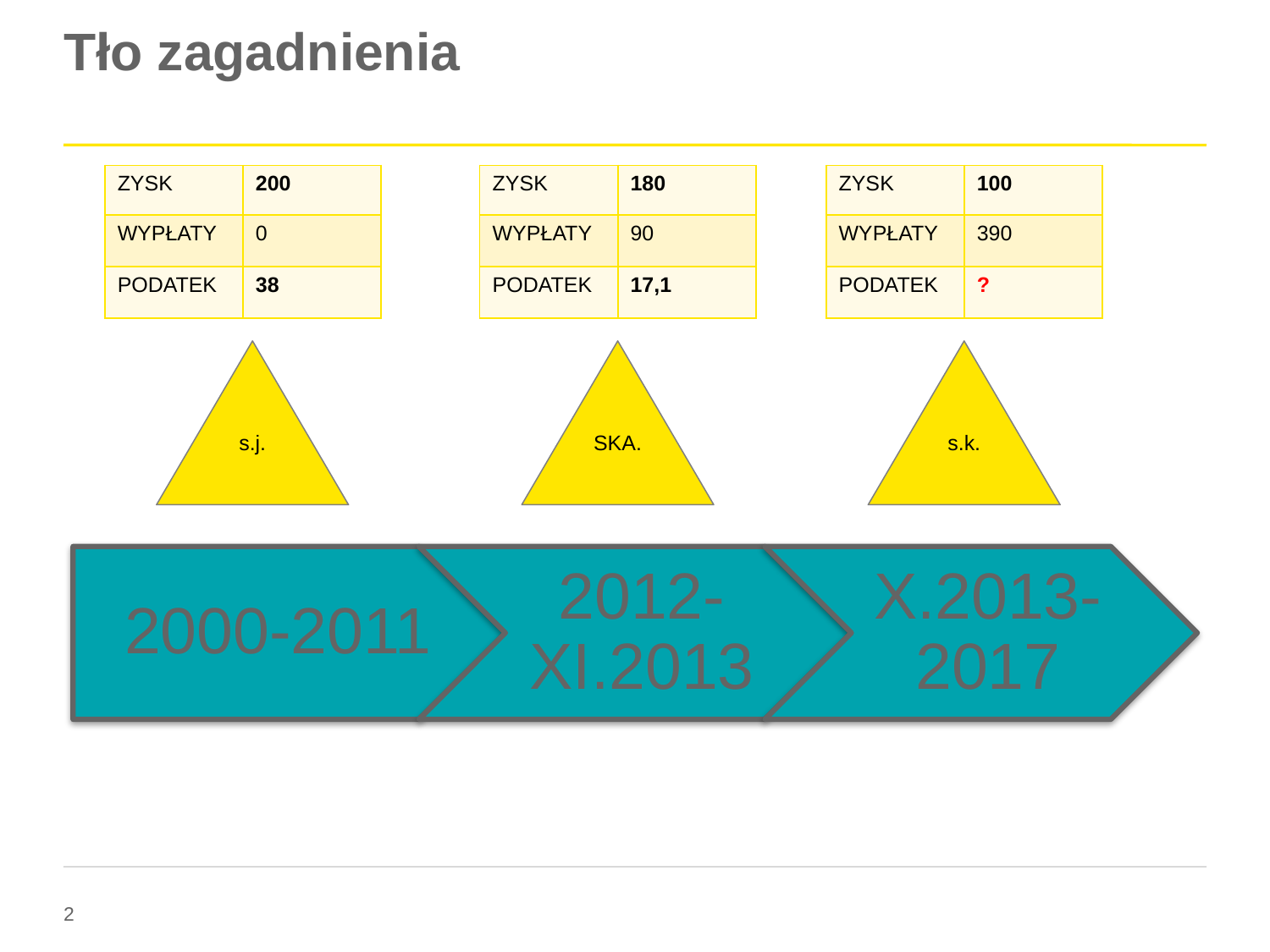

# Tło zagadnienia
| ZYSK | 200 |
| --- | --- |
| WYPŁATY | 0 |
| PODATEK | 38 |
| ZYSK | 180 |
| --- | --- |
| WYPŁATY | 90 |
| PODATEK | 17,1 |
| ZYSK | 100 |
| --- | --- |
| WYPŁATY | 390 |
| PODATEK | ? |
s.j.
SKA.
s.k.
2000-2011
2012-XI.2013
X.2013-2017